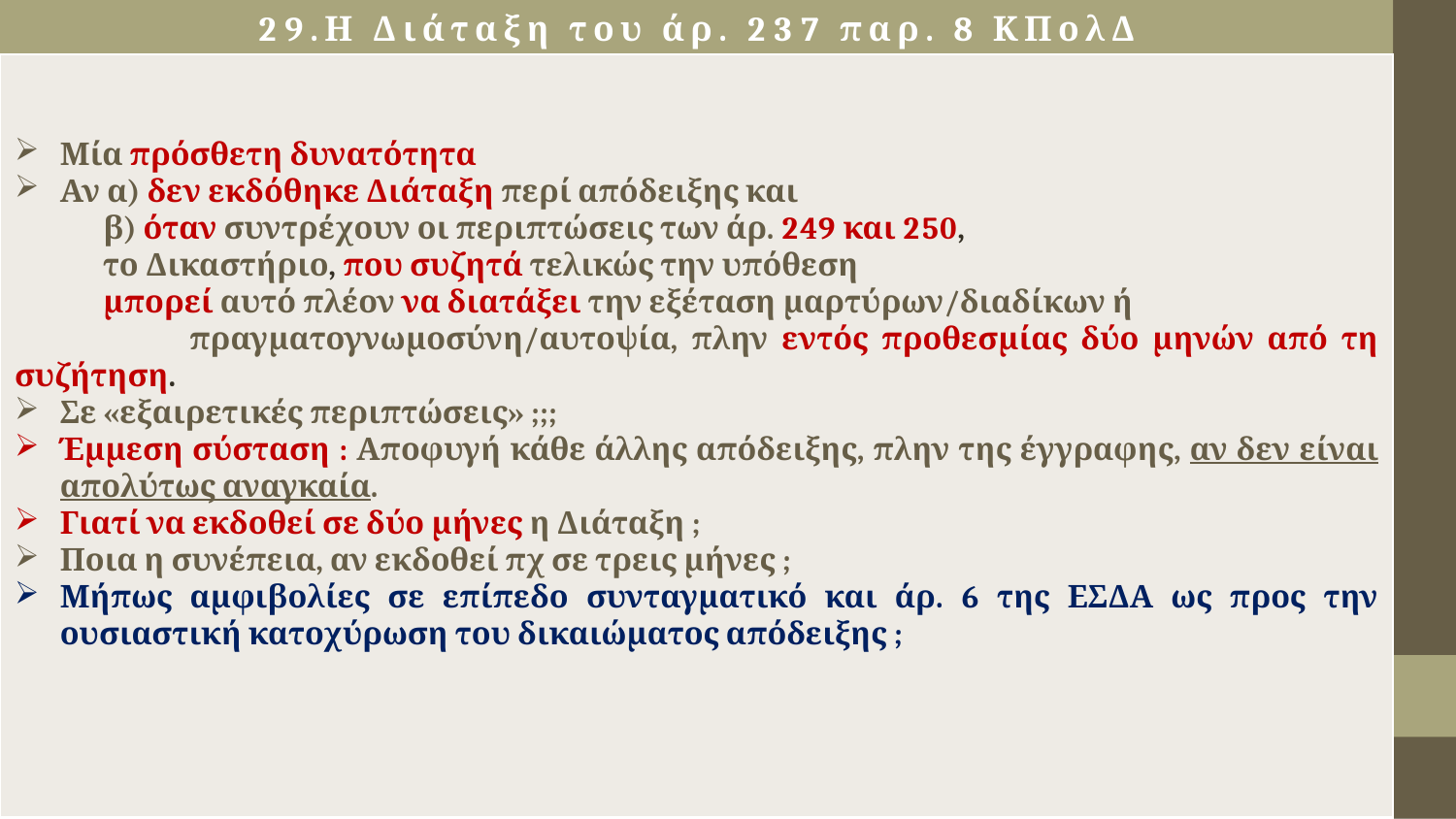

# 29.Η Διάταξη του άρ. 237 παρ. 8 ΚΠολΔ
| Μία πρόσθετη δυνατότητα Αν α) δεν εκδόθηκε Διάταξη περί απόδειξης και β) όταν συντρέχουν οι περιπτώσεις των άρ. 249 και 250, το Δικαστήριο, που συζητά τελικώς την υπόθεση μπορεί αυτό πλέον να διατάξει την εξέταση μαρτύρων/διαδίκων ή πραγματογνωμοσύνη/αυτοψία, πλην εντός προθεσμίας δύο μηνών από τη συζήτηση. Σε «εξαιρετικές περιπτώσεις» ;;; Έμμεση σύσταση : Αποφυγή κάθε άλλης απόδειξης, πλην της έγγραφης, αν δεν είναι απολύτως αναγκαία. Γιατί να εκδοθεί σε δύο μήνες η Διάταξη ; Ποια η συνέπεια, αν εκδοθεί πχ σε τρεις μήνες ; Μήπως αμφιβολίες σε επίπεδο συνταγματικό και άρ. 6 της ΕΣΔΑ ως προς την ουσιαστική κατοχύρωση του δικαιώματος απόδειξης ; |
| --- |